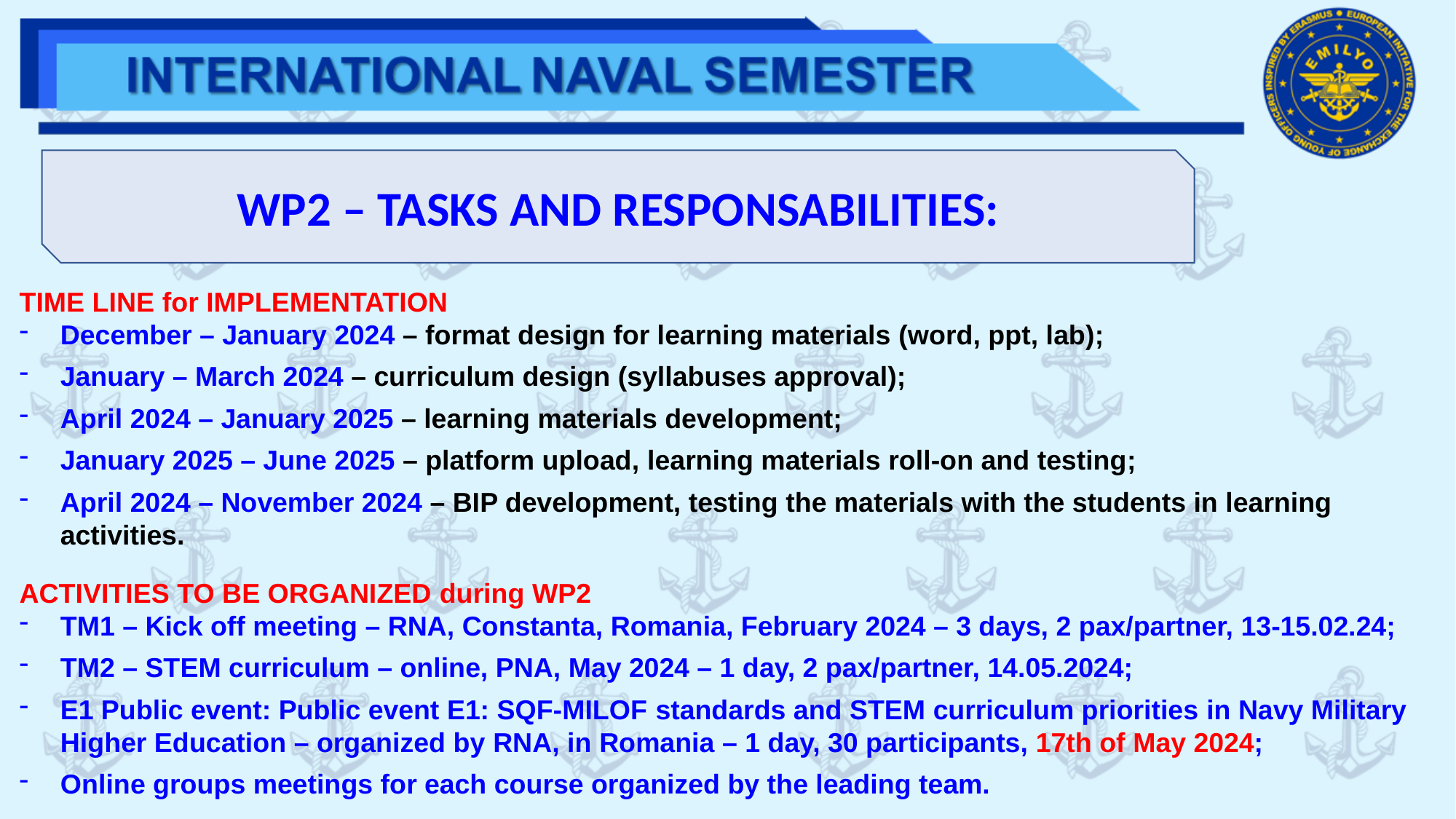

WP2 – TASKS AND RESPONSABILITIES:
TIME LINE for IMPLEMENTATION
December – January 2024 – format design for learning materials (word, ppt, lab);
January – March 2024 – curriculum design (syllabuses approval);
April 2024 – January 2025 – learning materials development;
January 2025 – June 2025 – platform upload, learning materials roll-on and testing;
April 2024 – November 2024 – BIP development, testing the materials with the students in learning activities.
ACTIVITIES TO BE ORGANIZED during WP2
TM1 – Kick off meeting – RNA, Constanta, Romania, February 2024 – 3 days, 2 pax/partner, 13-15.02.24;
TM2 – STEM curriculum – online, PNA, May 2024 – 1 day, 2 pax/partner, 14.05.2024;
E1 Public event: Public event E1: SQF-MILOF standards and STEM curriculum priorities in Navy Military Higher Education – organized by RNA, in Romania – 1 day, 30 participants, 17th of May 2024;
Online groups meetings for each course organized by the leading team.